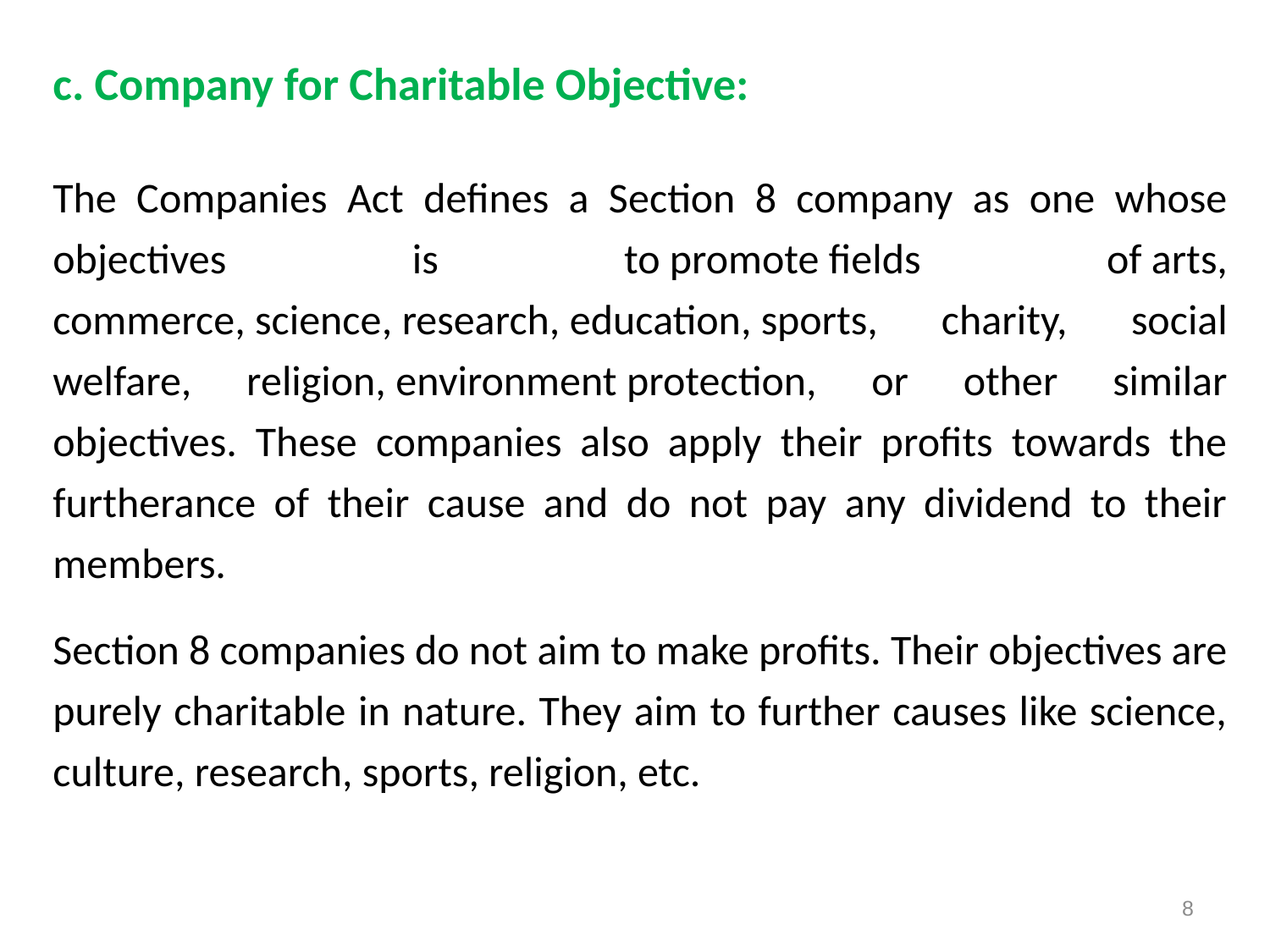

c. Company for Charitable Objective:

The Companies Act defines a Section 8 company as one whose objectives is to promote fields of arts, commerce, science, research, education, sports, charity, social welfare, religion, environment protection, or other similar objectives. These companies also apply their profits towards the furtherance of their cause and do not pay any dividend to their members.

Section 8 companies do not aim to make profits. Their objectives are purely charitable in nature. They aim to further causes like science, culture, research, sports, religion, etc.
8